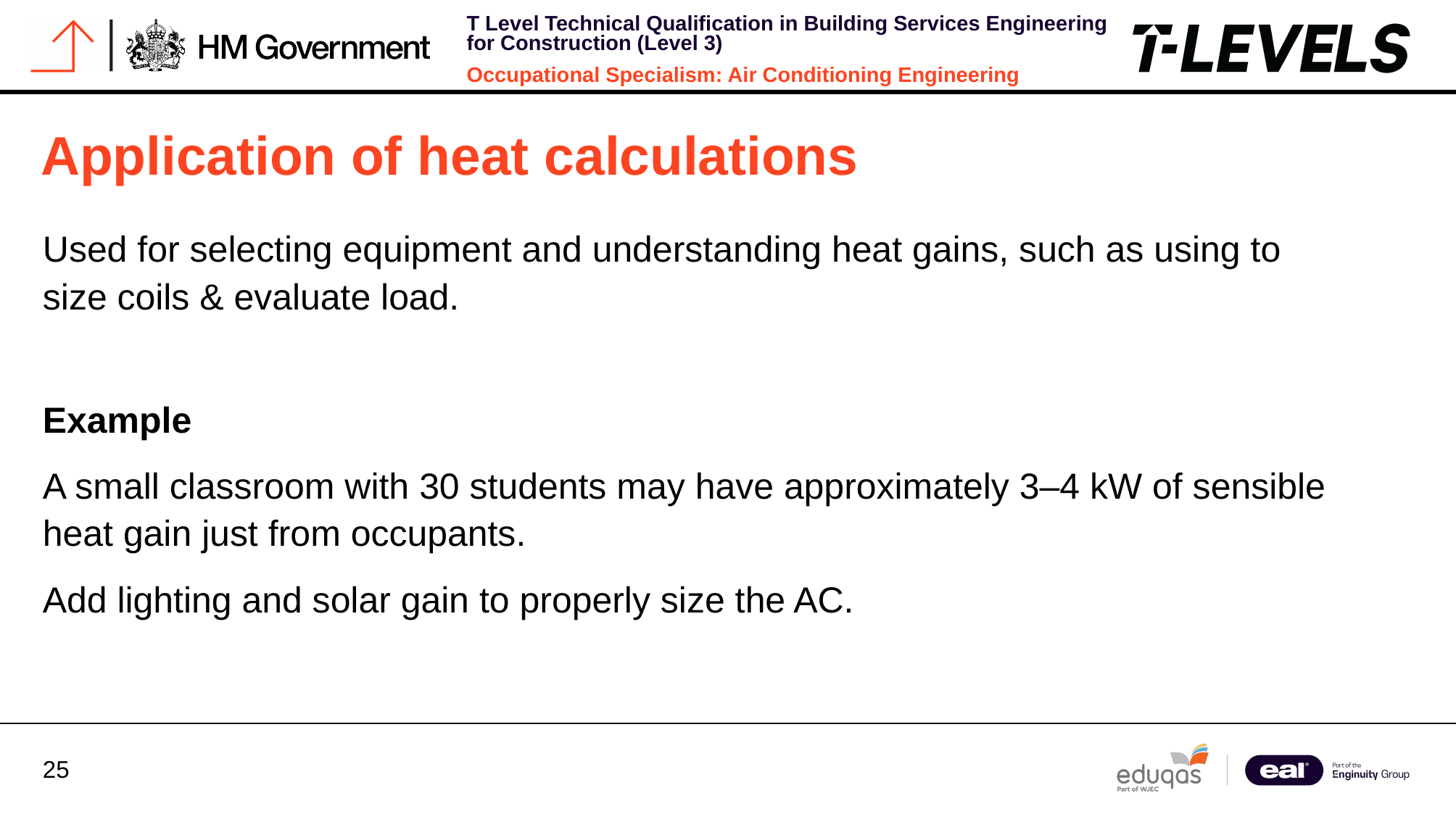

Application of heat calculations
Used for selecting equipment and understanding heat gains, such as using to size coils & evaluate load.

Example
A small classroom with 30 students may have approximately 3–4 kW of sensible heat gain just from occupants.
Add lighting and solar gain to properly size the AC.